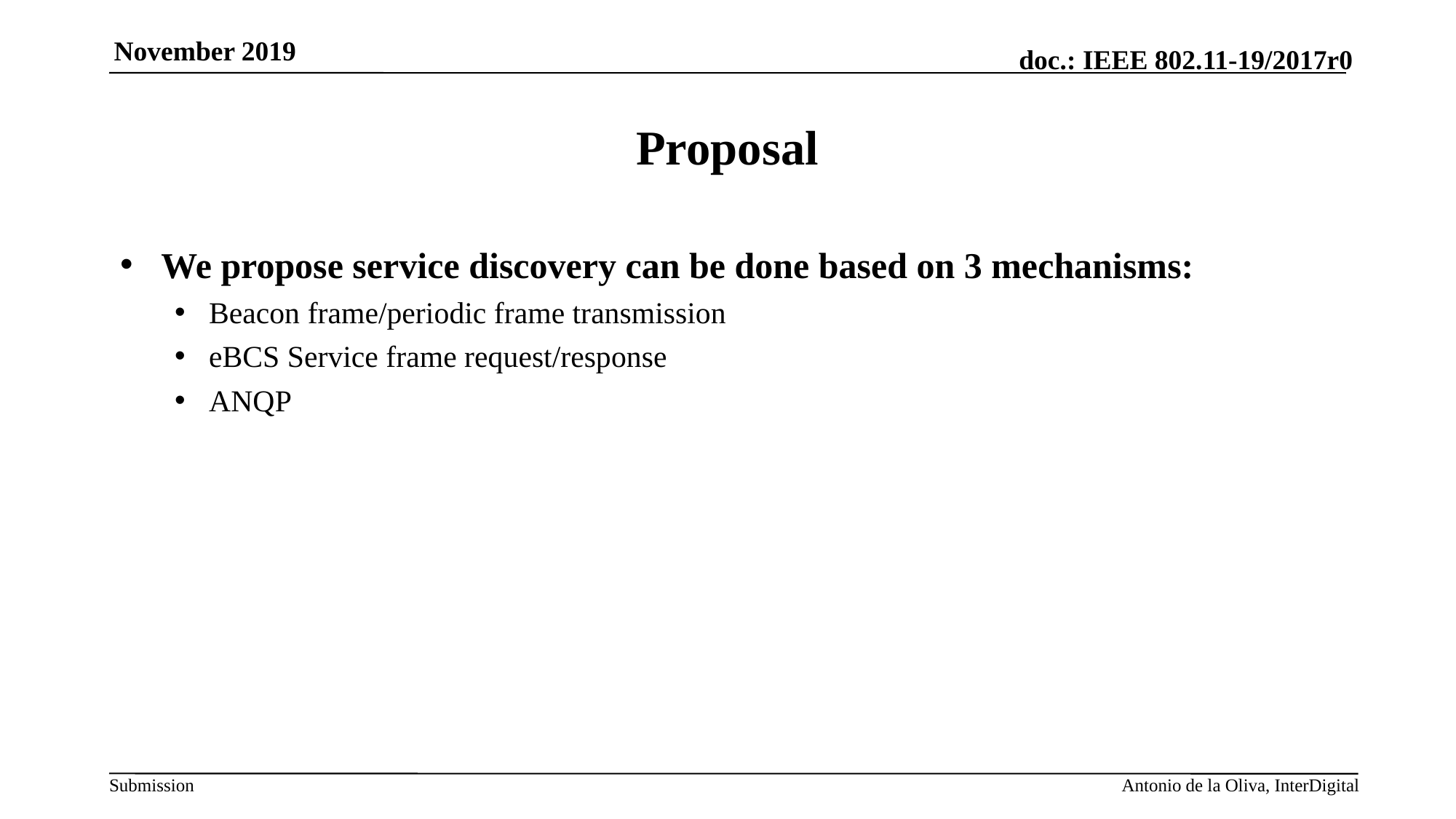

# Proposal
We propose service discovery can be done based on 3 mechanisms:
Beacon frame/periodic frame transmission
eBCS Service frame request/response
ANQP

Antonio de la Oliva, InterDigital